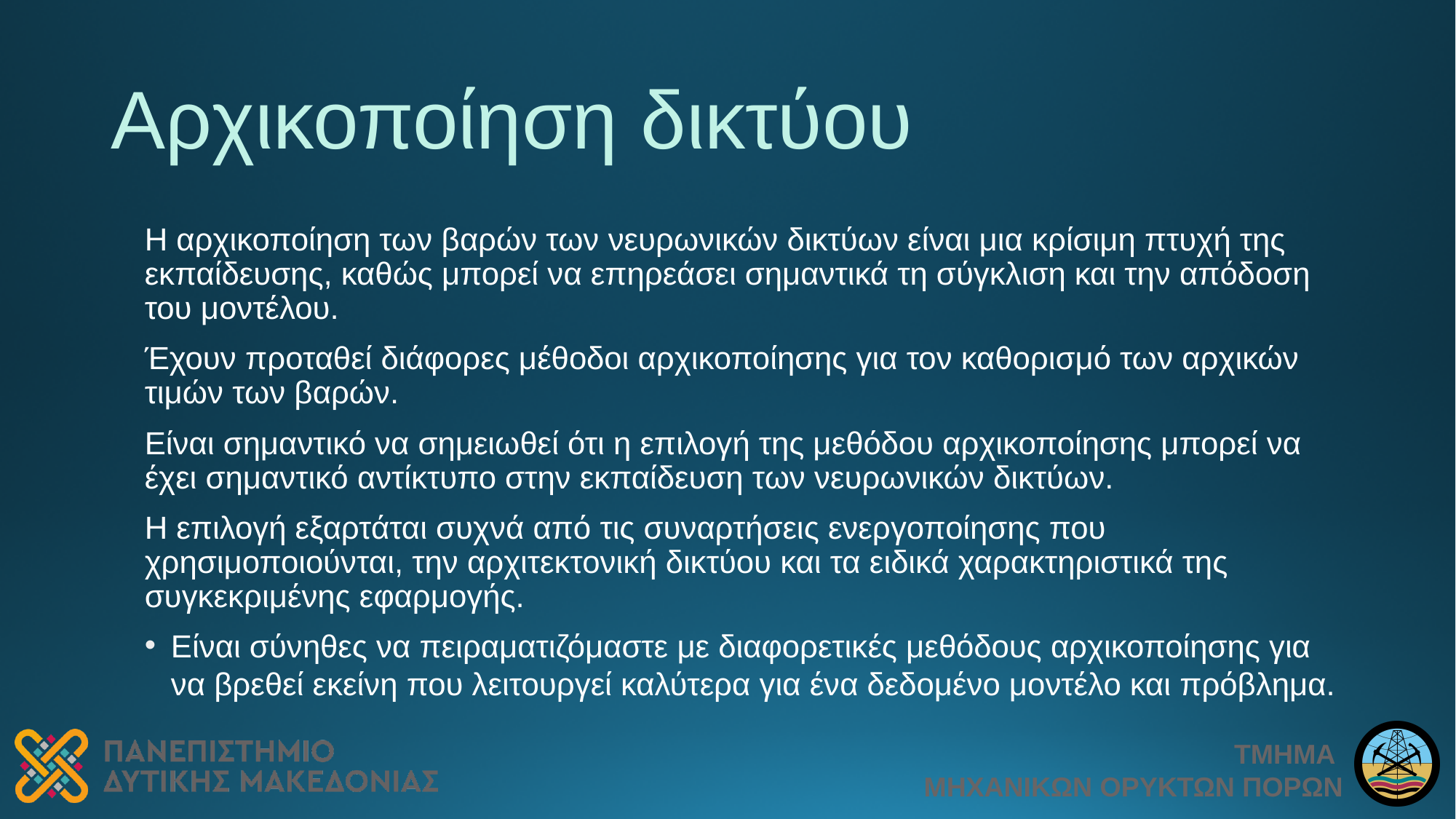

# Αρχικοποίηση δικτύου
Η αρχικοποίηση των βαρών των νευρωνικών δικτύων είναι μια κρίσιμη πτυχή της εκπαίδευσης, καθώς μπορεί να επηρεάσει σημαντικά τη σύγκλιση και την απόδοση του μοντέλου.
Έχουν προταθεί διάφορες μέθοδοι αρχικοποίησης για τον καθορισμό των αρχικών τιμών των βαρών.
Είναι σημαντικό να σημειωθεί ότι η επιλογή της μεθόδου αρχικοποίησης μπορεί να έχει σημαντικό αντίκτυπο στην εκπαίδευση των νευρωνικών δικτύων.
Η επιλογή εξαρτάται συχνά από τις συναρτήσεις ενεργοποίησης που χρησιμοποιούνται, την αρχιτεκτονική δικτύου και τα ειδικά χαρακτηριστικά της συγκεκριμένης εφαρμογής.
Είναι σύνηθες να πειραματιζόμαστε με διαφορετικές μεθόδους αρχικοποίησης για να βρεθεί εκείνη που λειτουργεί καλύτερα για ένα δεδομένο μοντέλο και πρόβλημα.